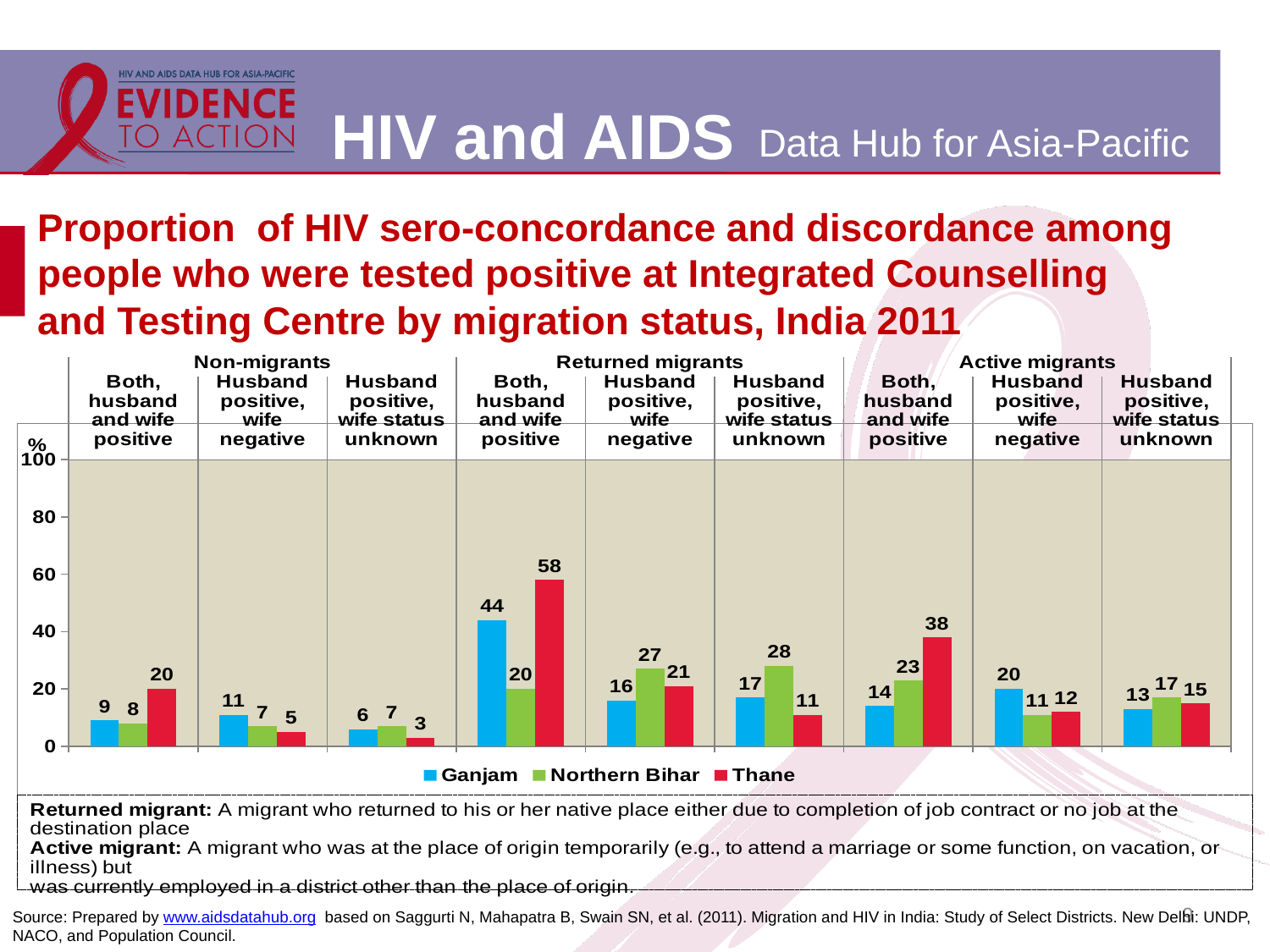

# Proportion  of HIV sero-concordance and discordance among people who were tested positive at Integrated Counselling and Testing Centre by migration status, India 2011

### Chart

| Category | Ganjam | Northern Bihar | Thane |
|---|---|---|---|
| Both, husband and wife positive | 9.0 | 8.0 | 20.0 |
| Husband positive, wife negative | 11.0 | 7.0 | 5.0 |
| Husband positive, wife status unknown | 6.0 | 7.0 | 3.0 |
| Both, husband and wife positive | 44.0 | 20.0 | 58.0 |
| Husband positive, wife negative | 16.0 | 27.0 | 21.0 |
| Husband positive, wife status unknown | 17.0 | 28.0 | 11.0 |
| Both, husband and wife positive | 14.0 | 23.0 | 38.0 |
| Husband positive, wife negative | 20.0 | 11.0 | 12.0 |
| Husband positive, wife status unknown | 13.0 | 17.0 | 15.0 |
9
Source: Prepared by www.aidsdatahub.org  based on Saggurti N, Mahapatra B, Swain SN, et al. (2011). Migration and HIV in India: Study of Select Districts. New Delhi: UNDP, NACO, and Population Council.